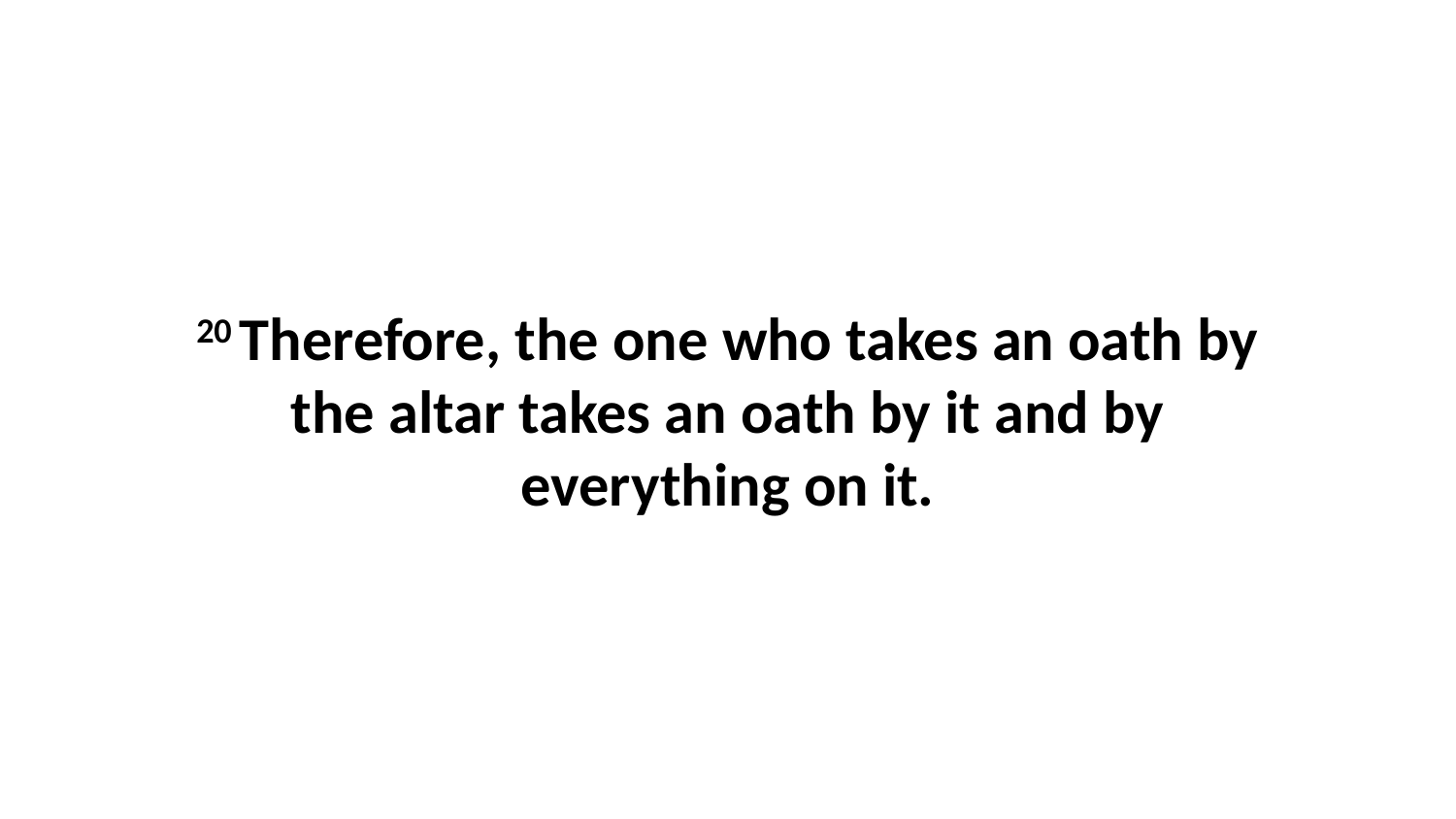

20 Therefore, the one who takes an oath by the altar takes an oath by it and by everything on it.